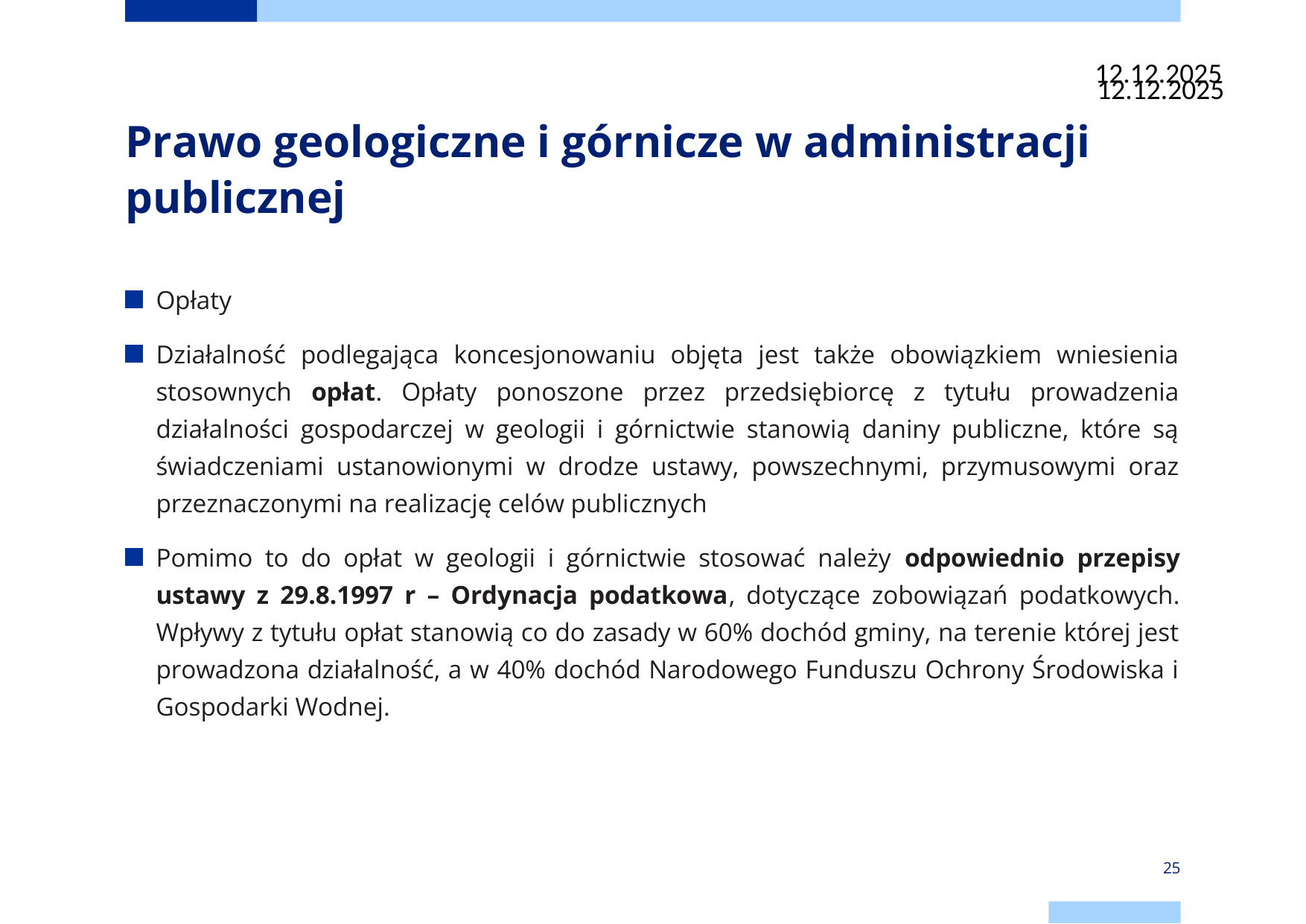

12.12.2025
12.12.2025
# Prawo geologiczne i górnicze w administracji publicznej
Opłaty
Działalność podlegająca koncesjonowaniu objęta jest także obowiązkiem wniesienia stosownych opłat. Opłaty ponoszone przez przedsiębiorcę z tytułu prowadzenia działalności gospodarczej w geologii i górnictwie stanowią daniny publiczne, które są świadczeniami ustanowionymi w drodze ustawy, powszechnymi, przymusowymi oraz przeznaczonymi na realizację celów publicznych
Pomimo to do opłat w geologii i górnictwie stosować należy odpowiednio przepisy ustawy z 29.8.1997 r – Ordynacja podatkowa, dotyczące zobowiązań podatkowych. Wpływy z tytułu opłat stanowią co do zasady w 60% dochód gminy, na terenie której jest prowadzona działalność, a w 40% dochód Narodowego Funduszu Ochrony Środowiska i Gospodarki Wodnej.

25